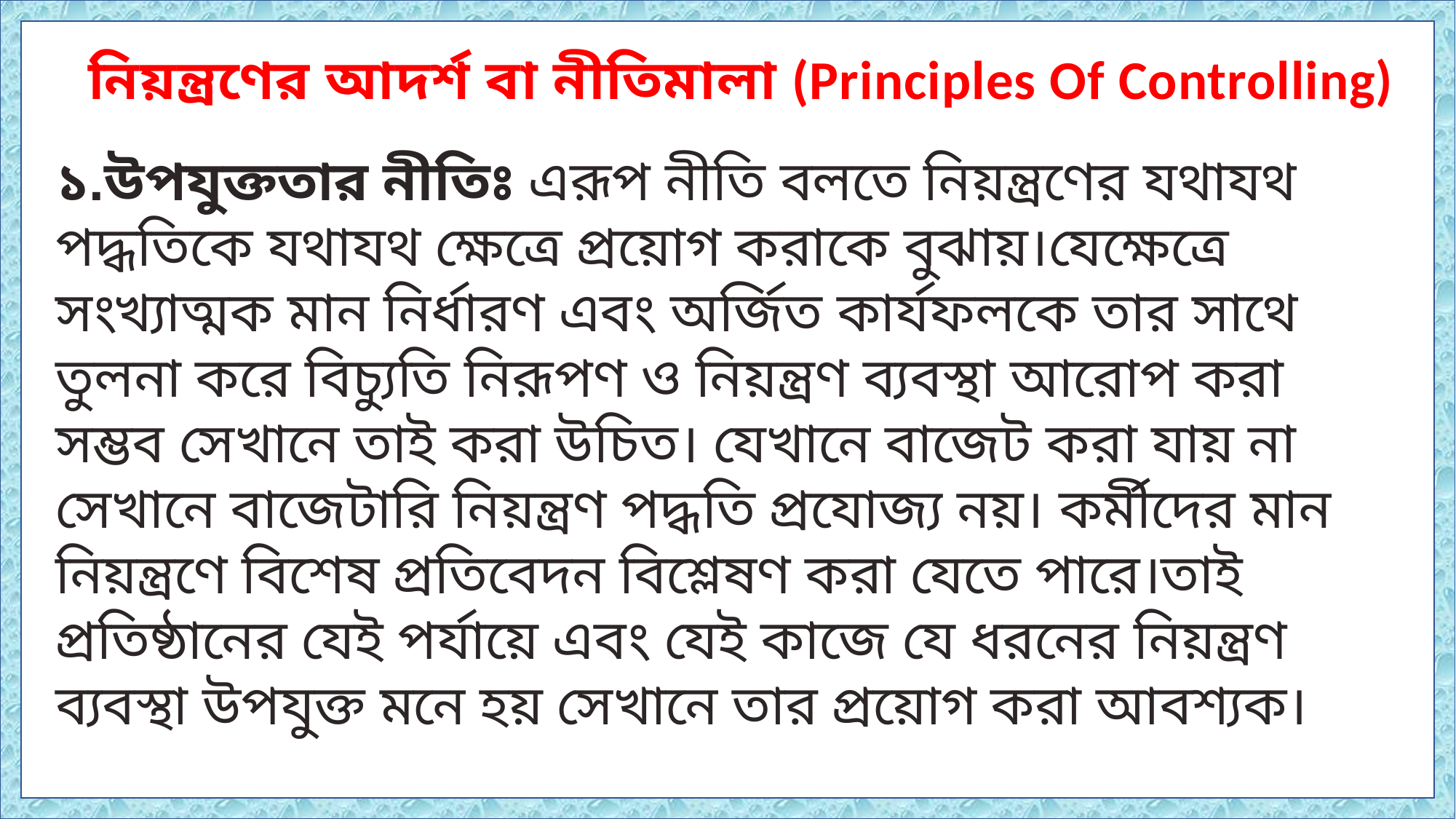

নিয়ন্ত্রণের আদর্শ বা নীতিমালা (Principles Of Controlling)
১.উপযুক্ততার নীতিঃ এরূপ নীতি বলতে নিয়ন্ত্রণের যথাযথ পদ্ধতিকে যথাযথ ক্ষেত্রে প্রয়োগ করাকে বুঝায়।যেক্ষেত্রে সংখ্যাত্মক মান নির্ধারণ এবং অর্জিত কার্যফলকে তার সাথে তুলনা করে বিচ্যুতি নিরূপণ ও নিয়ন্ত্রণ ব্যবস্থা আরোপ করা সম্ভব সেখানে তাই করা উচিত। যেখানে বাজেট করা যায় না সেখানে বাজেটারি নিয়ন্ত্রণ পদ্ধতি প্রযোজ্য নয়। কর্মীদের মান নিয়ন্ত্রণে বিশেষ প্রতিবেদন বিশ্লেষণ করা যেতে পারে।তাই প্রতিষ্ঠানের যেই পর্যায়ে এবং যেই কাজে যে ধরনের নিয়ন্ত্রণ ব্যবস্থা উপযুক্ত মনে হয় সেখানে তার প্রয়োগ করা আবশ্যক।